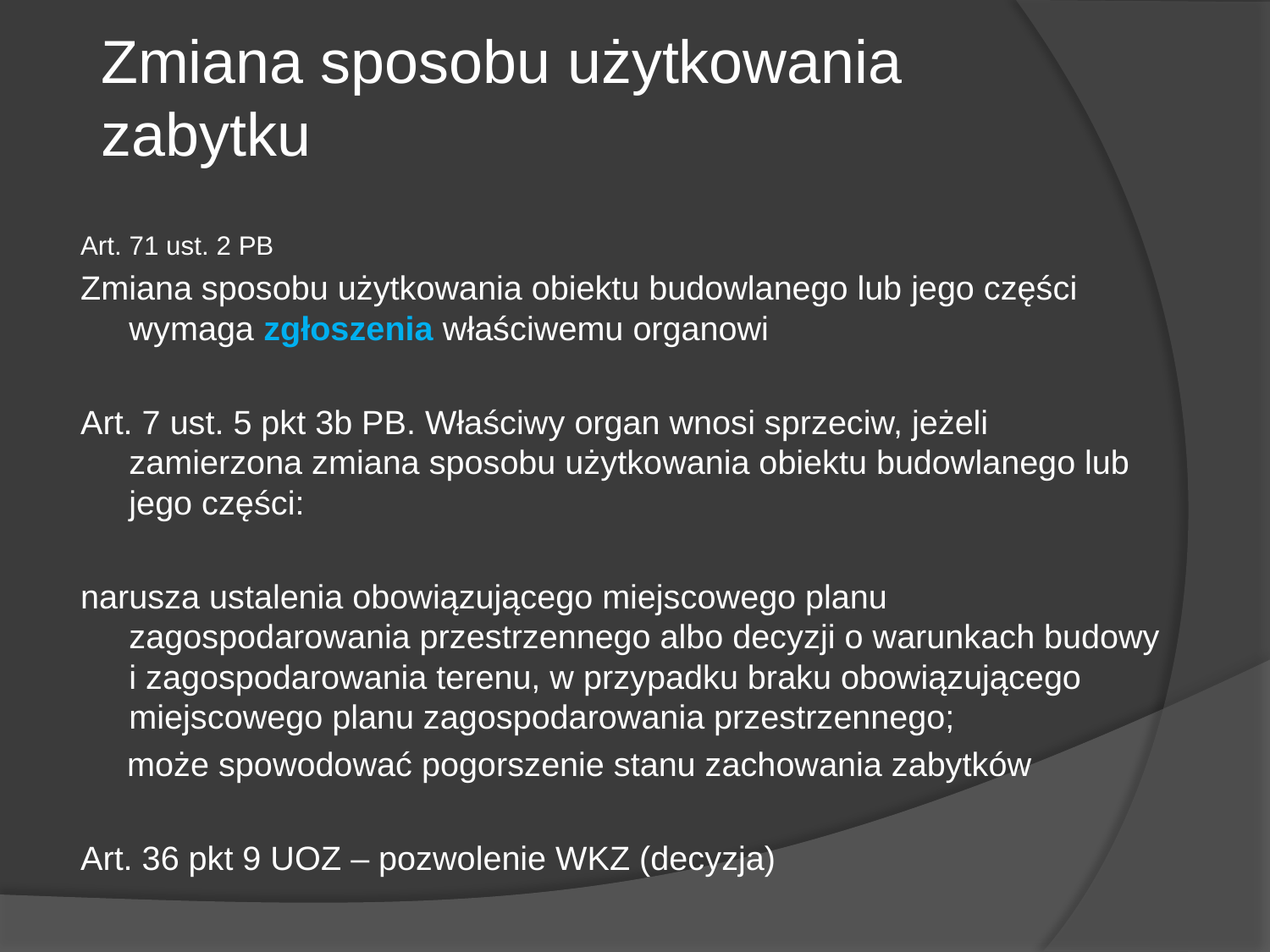

# Zmiana sposobu użytkowania zabytku
Art. 71 ust. 2 PB
Zmiana sposobu użytkowania obiektu budowlanego lub jego części wymaga zgłoszenia właściwemu organowi

Art. 7 ust. 5 pkt 3b PB. Właściwy organ wnosi sprzeciw, jeżeli zamierzona zmiana sposobu użytkowania obiektu budowlanego lub jego części:

narusza ustalenia obowiązującego miejscowego planu zagospodarowania przestrzennego albo decyzji o warunkach budowy i zagospodarowania terenu, w przypadku braku obowiązującego miejscowego planu zagospodarowania przestrzennego;
     może spowodować pogorszenie stanu zachowania zabytków

Art. 36 pkt 9 UOZ – pozwolenie WKZ (decyzja)